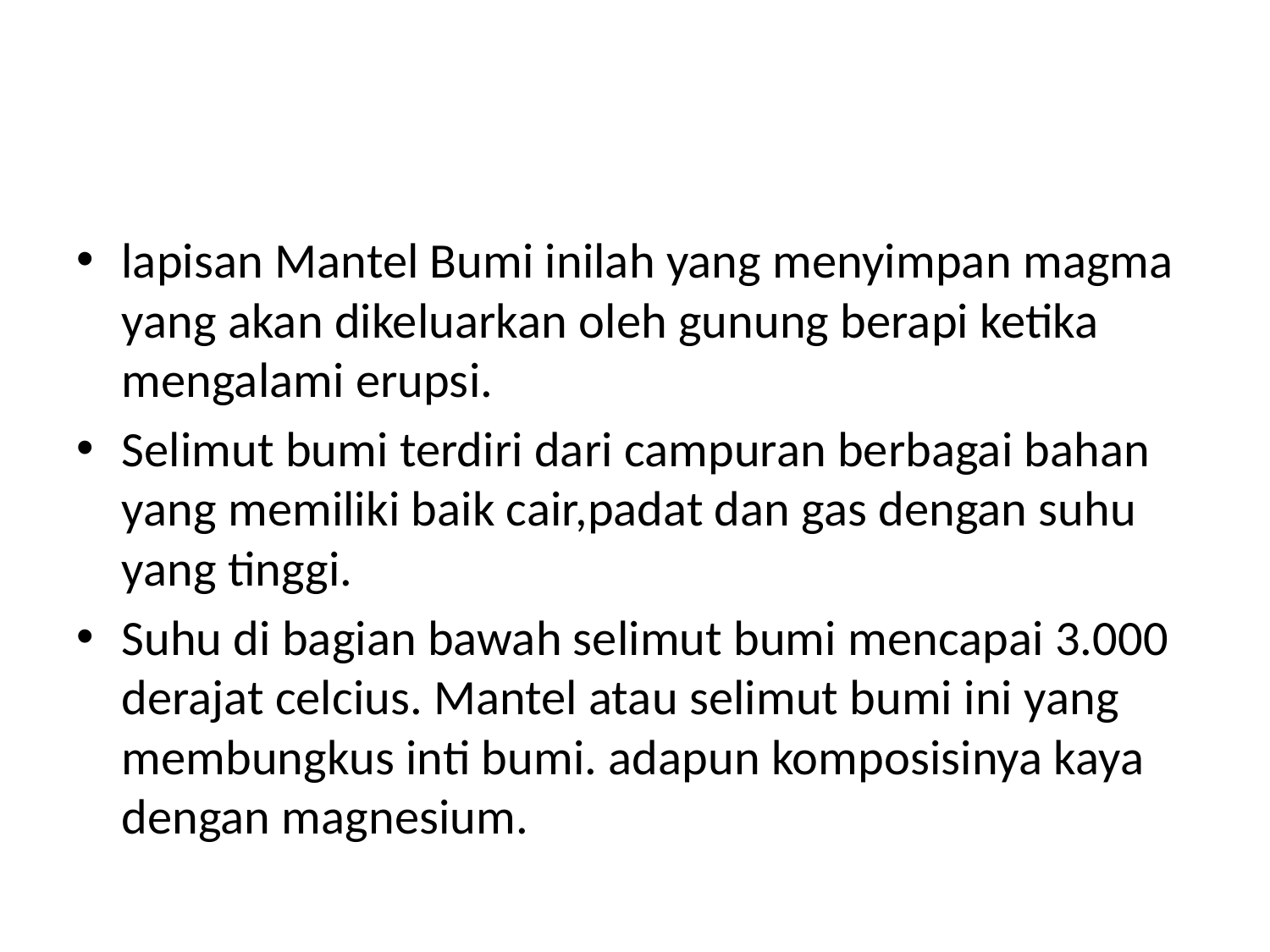

#
lapisan Mantel Bumi inilah yang menyimpan magma yang akan dikeluarkan oleh gunung berapi ketika mengalami erupsi.
Selimut bumi terdiri dari campuran berbagai bahan yang memiliki baik cair,padat dan gas dengan suhu yang tinggi.
Suhu di bagian bawah selimut bumi mencapai 3.000 derajat celcius. Mantel atau selimut bumi ini yang membungkus inti bumi. adapun komposisinya kaya dengan magnesium.